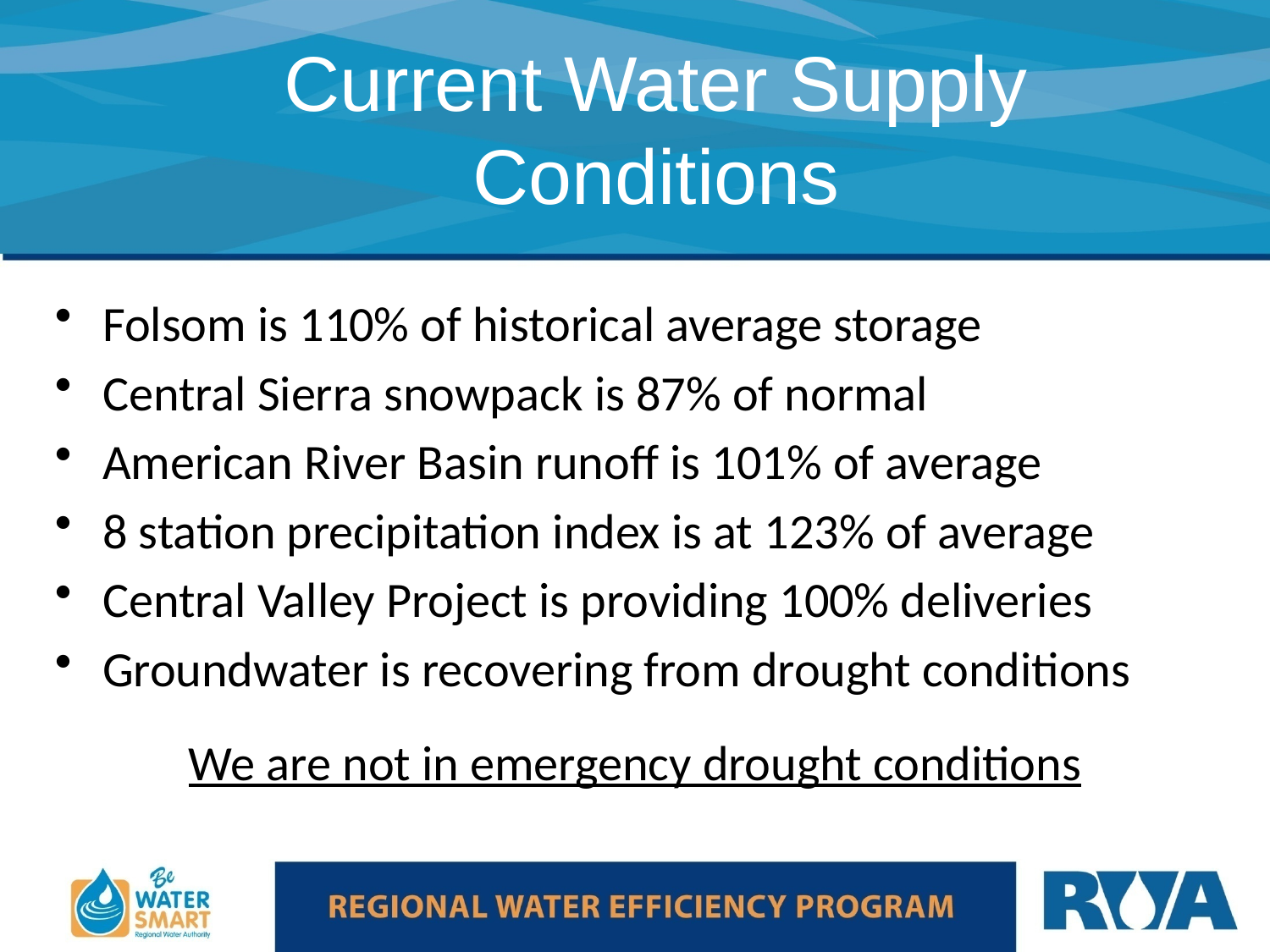

# Current Water Supply Conditions
Folsom is 110% of historical average storage
Central Sierra snowpack is 87% of normal
American River Basin runoff is 101% of average
8 station precipitation index is at 123% of average
Central Valley Project is providing 100% deliveries
Groundwater is recovering from drought conditions

We are not in emergency drought conditions